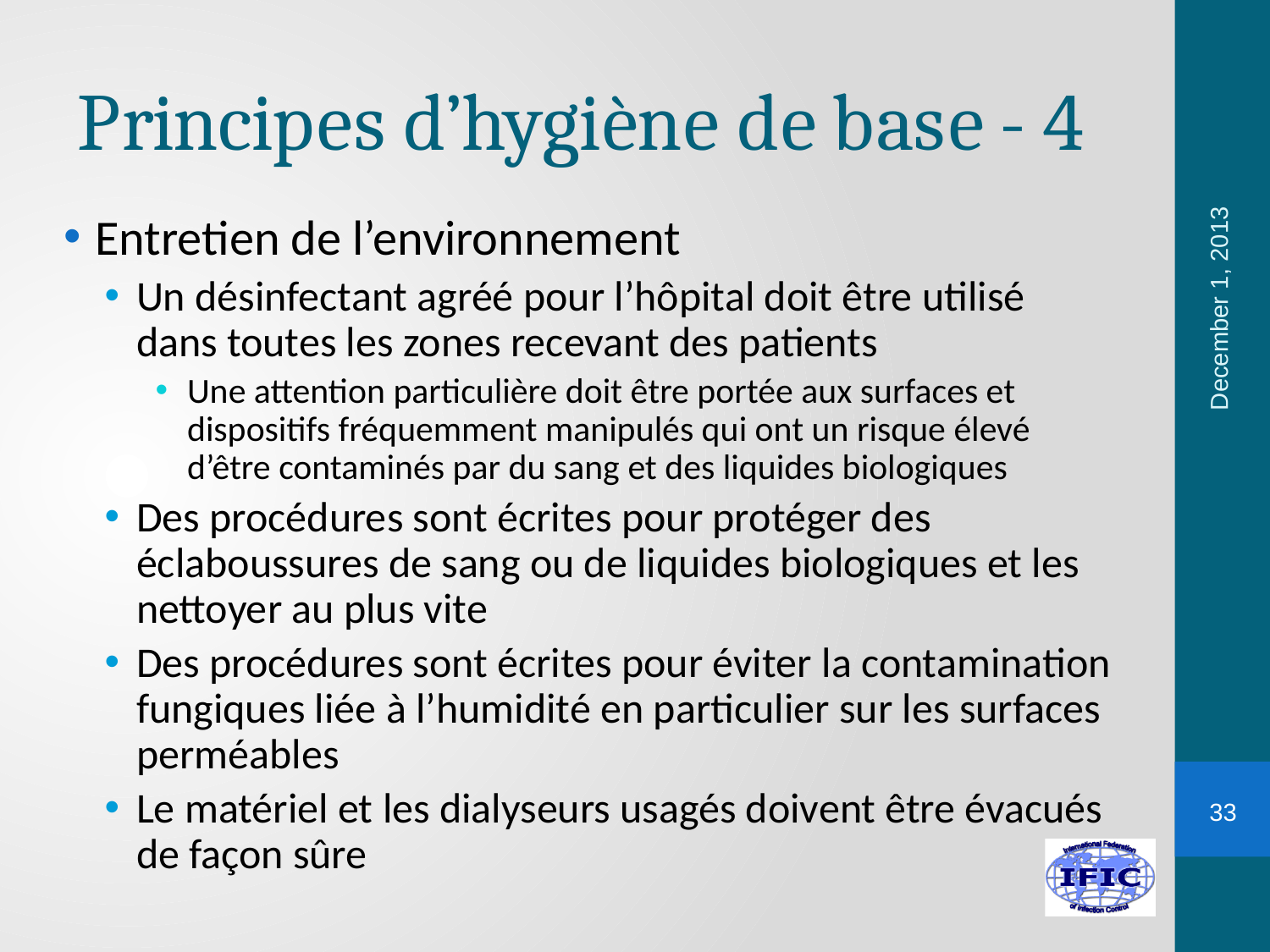

# Principes d’hygiène de base - 4
Entretien de l’environnement
Un désinfectant agréé pour l’hôpital doit être utilisé dans toutes les zones recevant des patients
Une attention particulière doit être portée aux surfaces et dispositifs fréquemment manipulés qui ont un risque élevé d’être contaminés par du sang et des liquides biologiques
Des procédures sont écrites pour protéger des éclaboussures de sang ou de liquides biologiques et les nettoyer au plus vite
Des procédures sont écrites pour éviter la contamination fungiques liée à l’humidité en particulier sur les surfaces perméables
Le matériel et les dialyseurs usagés doivent être évacués de façon sûre
December 1, 2013
33